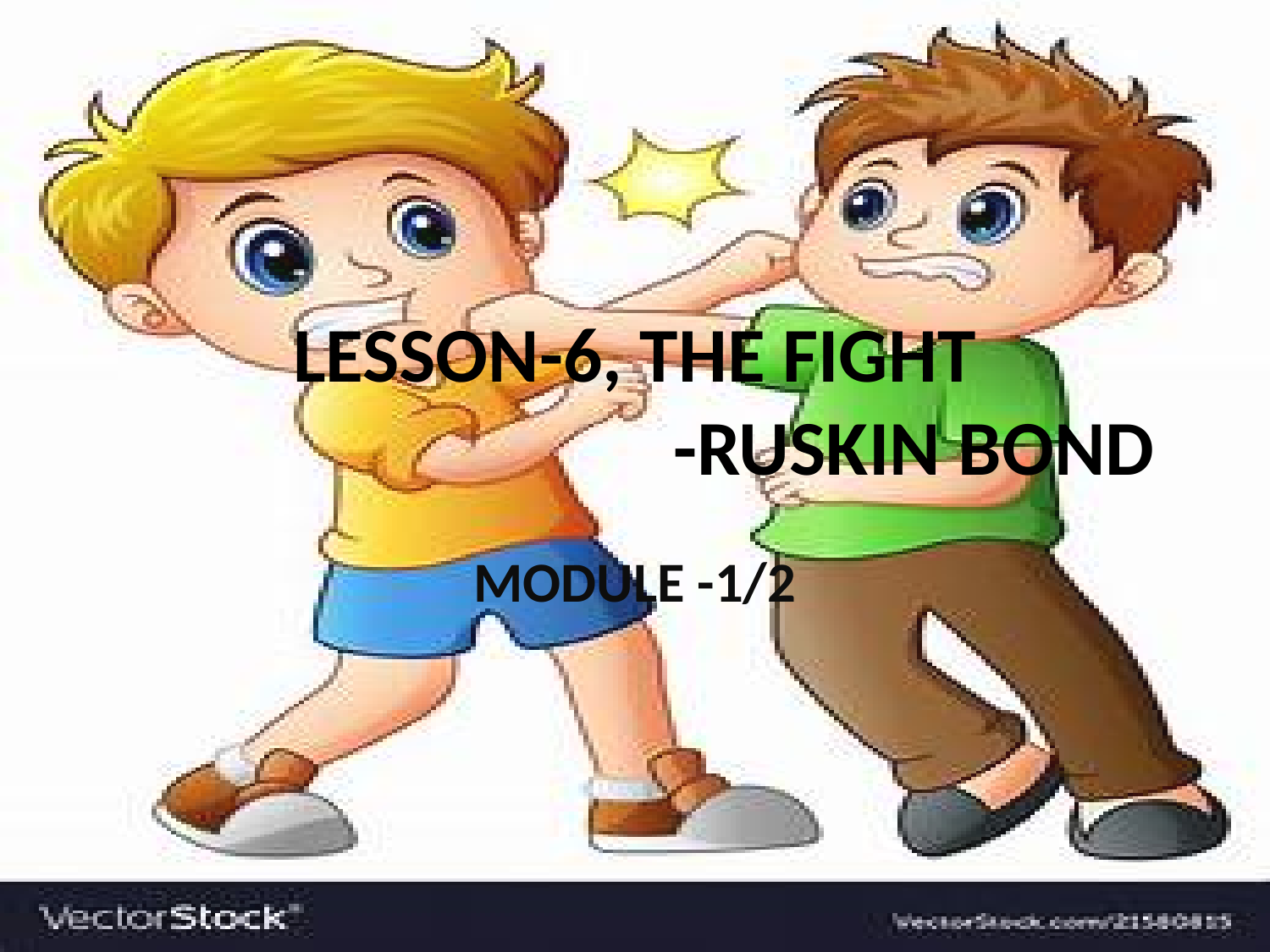

# LESSON-6, THE FIGHT -RUSKIN BOND
MODULE -1/2